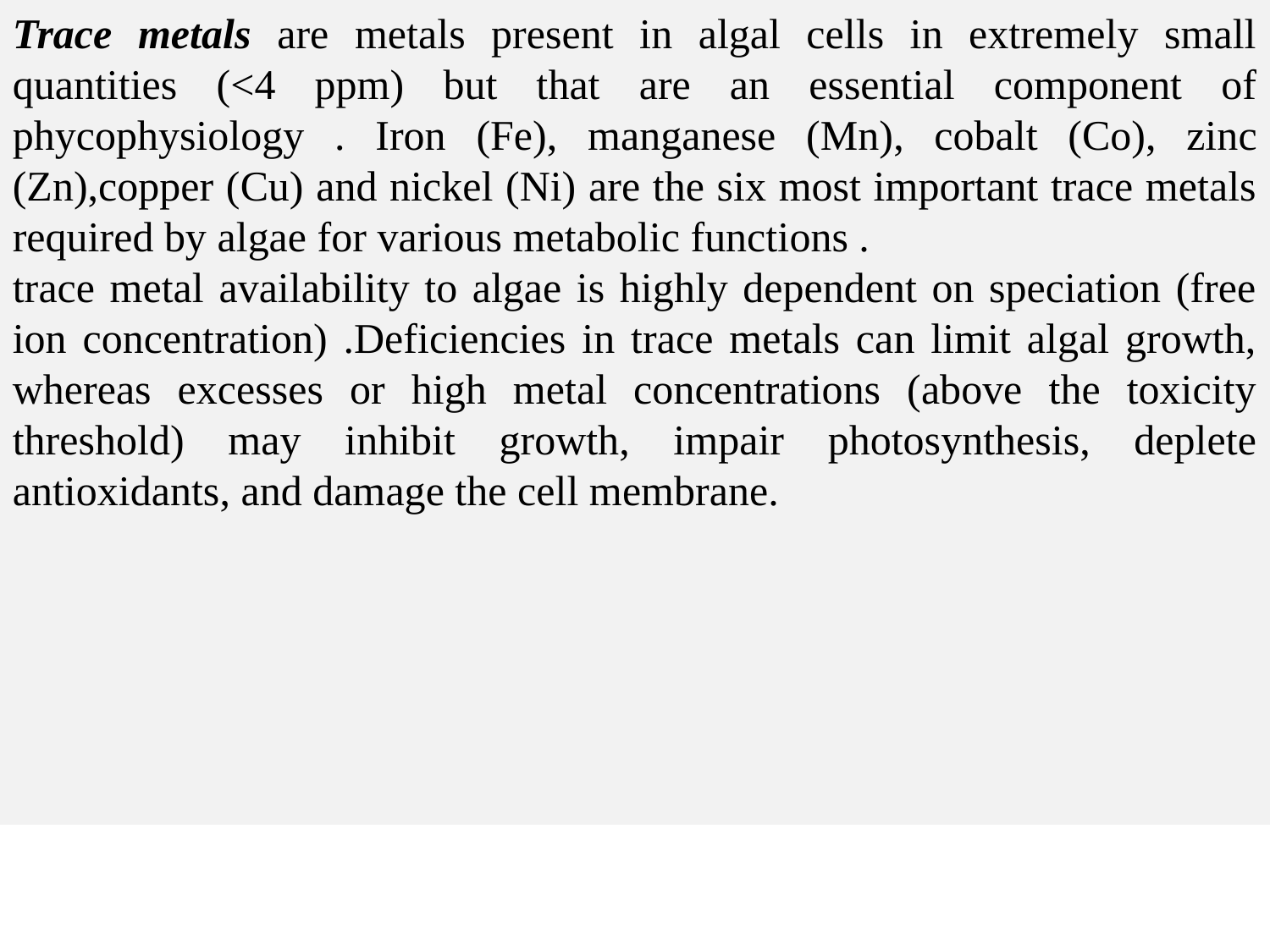

Trace metals are metals present in algal cells in extremely small quantities (<4 ppm) but that are an essential component of phycophysiology . Iron (Fe), manganese (Mn), cobalt (Co), zinc (Zn),copper (Cu) and nickel (Ni) are the six most important trace metals required by algae for various metabolic functions .
trace metal availability to algae is highly dependent on speciation (free ion concentration) .Deficiencies in trace metals can limit algal growth, whereas excesses or high metal concentrations (above the toxicity threshold) may inhibit growth, impair photosynthesis, deplete antioxidants, and damage the cell membrane.